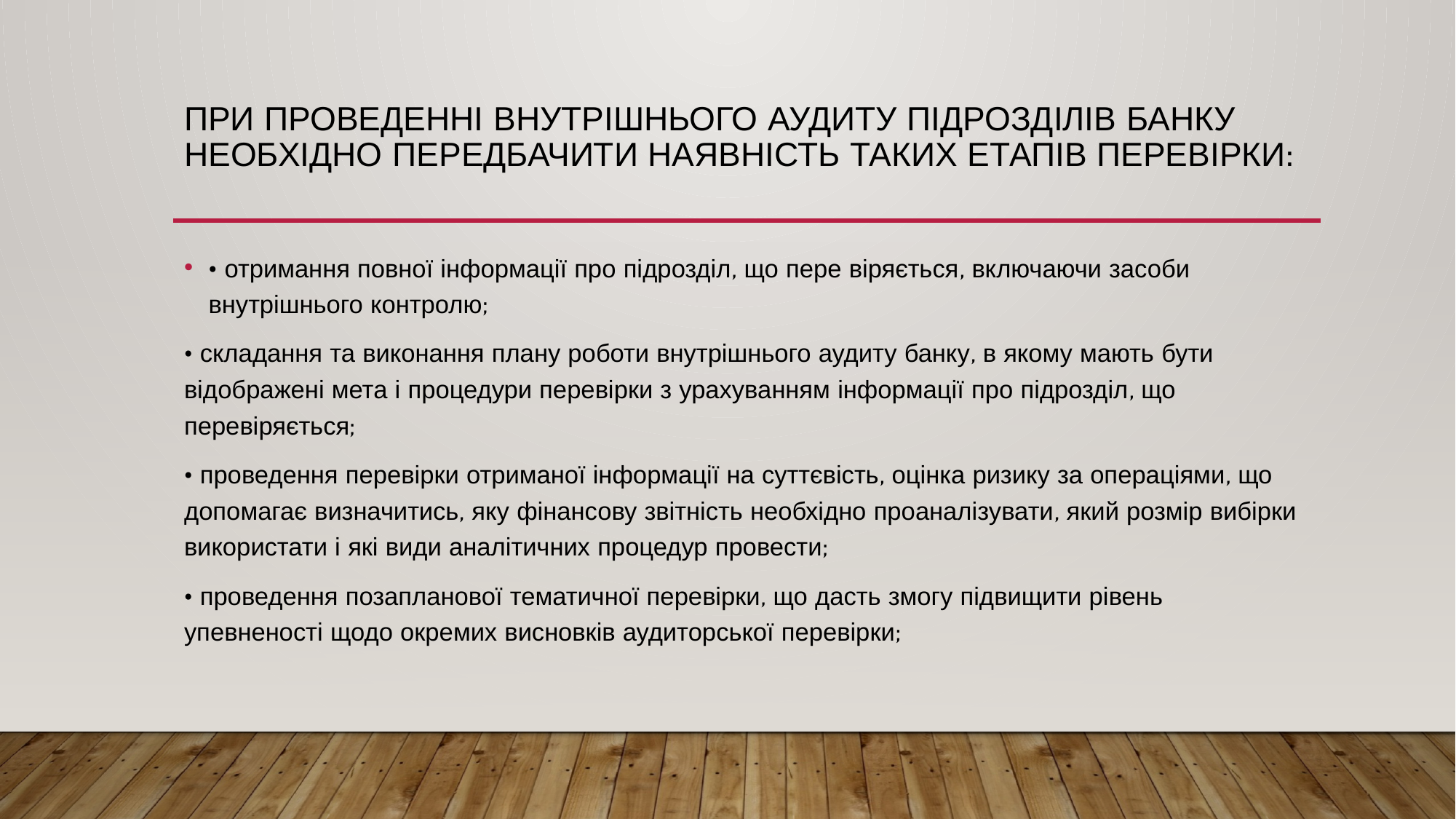

# При проведенні внутрішнього аудиту підрозділів банку необхідно передбачити наявність таких етапів перевірки:
• отримання повної інформації про підрозділ, що пере віряється, включаючи засоби внутрішнього контролю;
• складання та виконання плану роботи внутрішнього аудиту банку, в якому мають бути відображені мета і процедури перевірки з урахуванням інформації про підрозділ, що перевіряється;
• проведення перевірки отриманої інформації на суттєвість, оцінка ризику за операціями, що допомагає визначитись, яку фінансову звітність необхідно проаналізувати, який розмір вибірки використати і які види аналітичних процедур провести;
• проведення позапланової тематичної перевірки, що дасть змогу підвищити рівень упевненості щодо окремих висновків аудиторської перевірки;